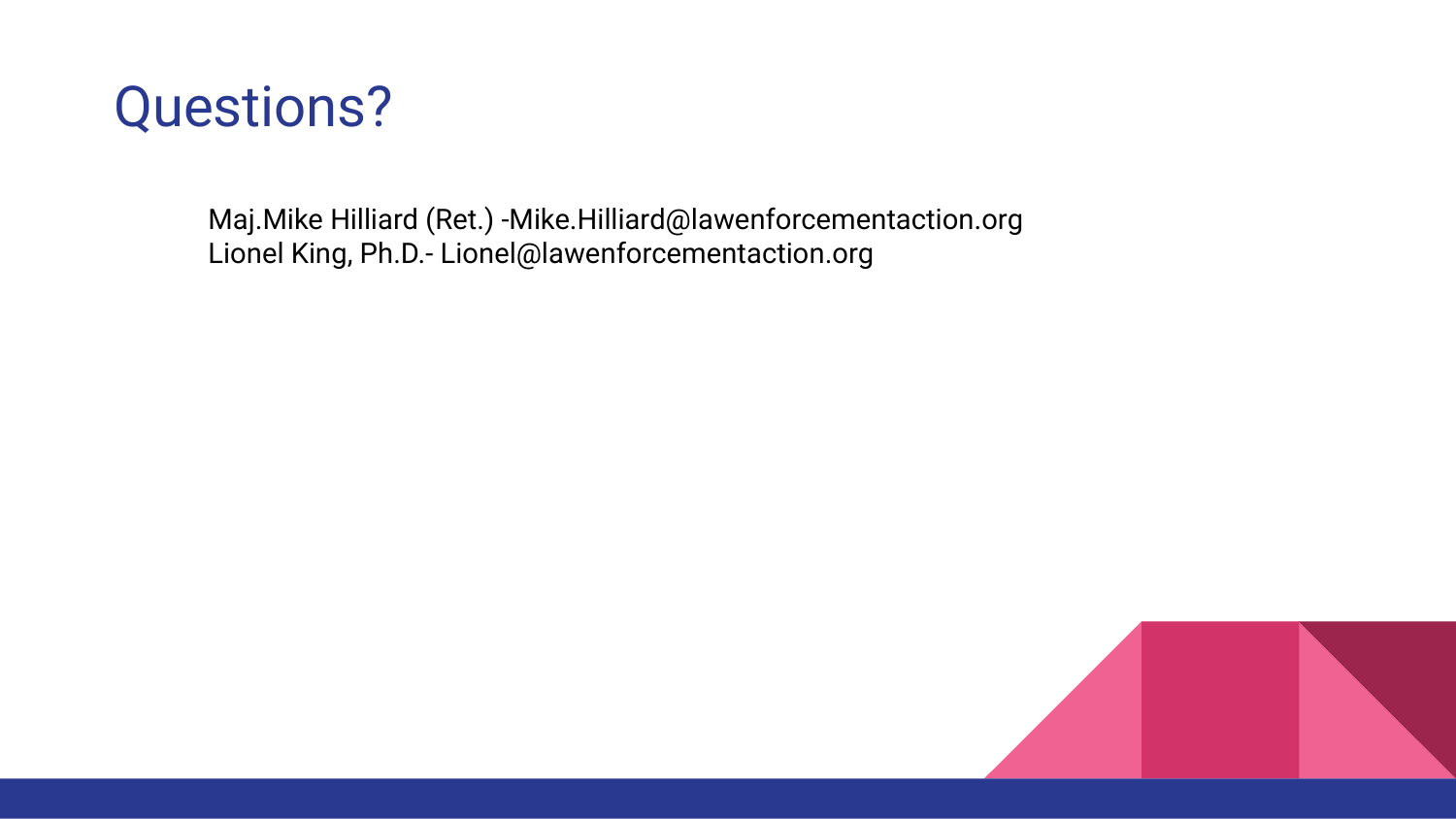

# Questions?

Maj.Mike Hilliard (Ret.) -Mike.Hilliard@lawenforcementaction.org
Lionel King, Ph.D.- Lionel@lawenforcementaction.org